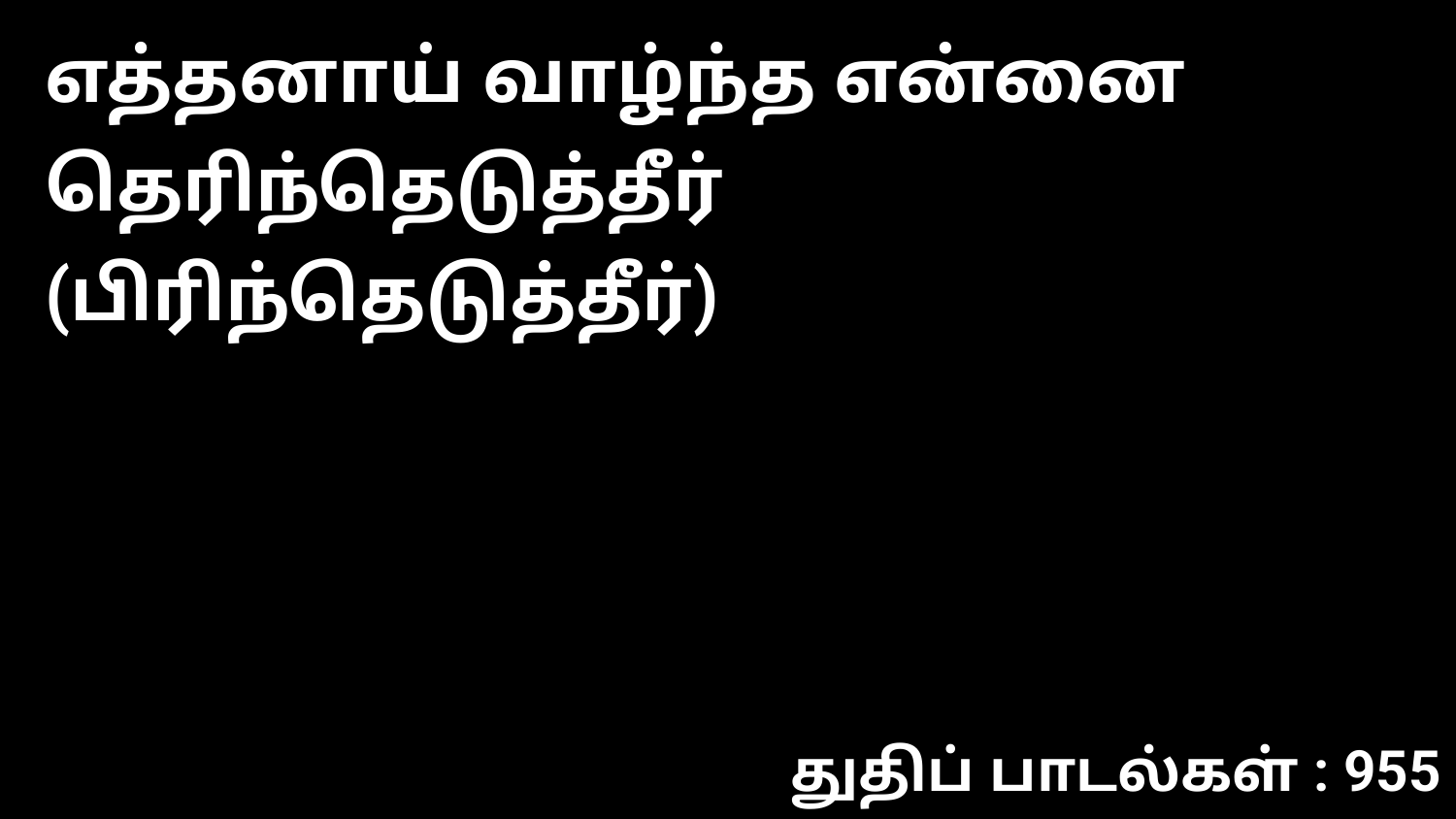

எத்தனாய் வாழ்ந்த என்னை தெரிந்தெடுத்தீர் (பிரிந்தெடுத்தீர்)
துதிப் பாடல்கள் : 955